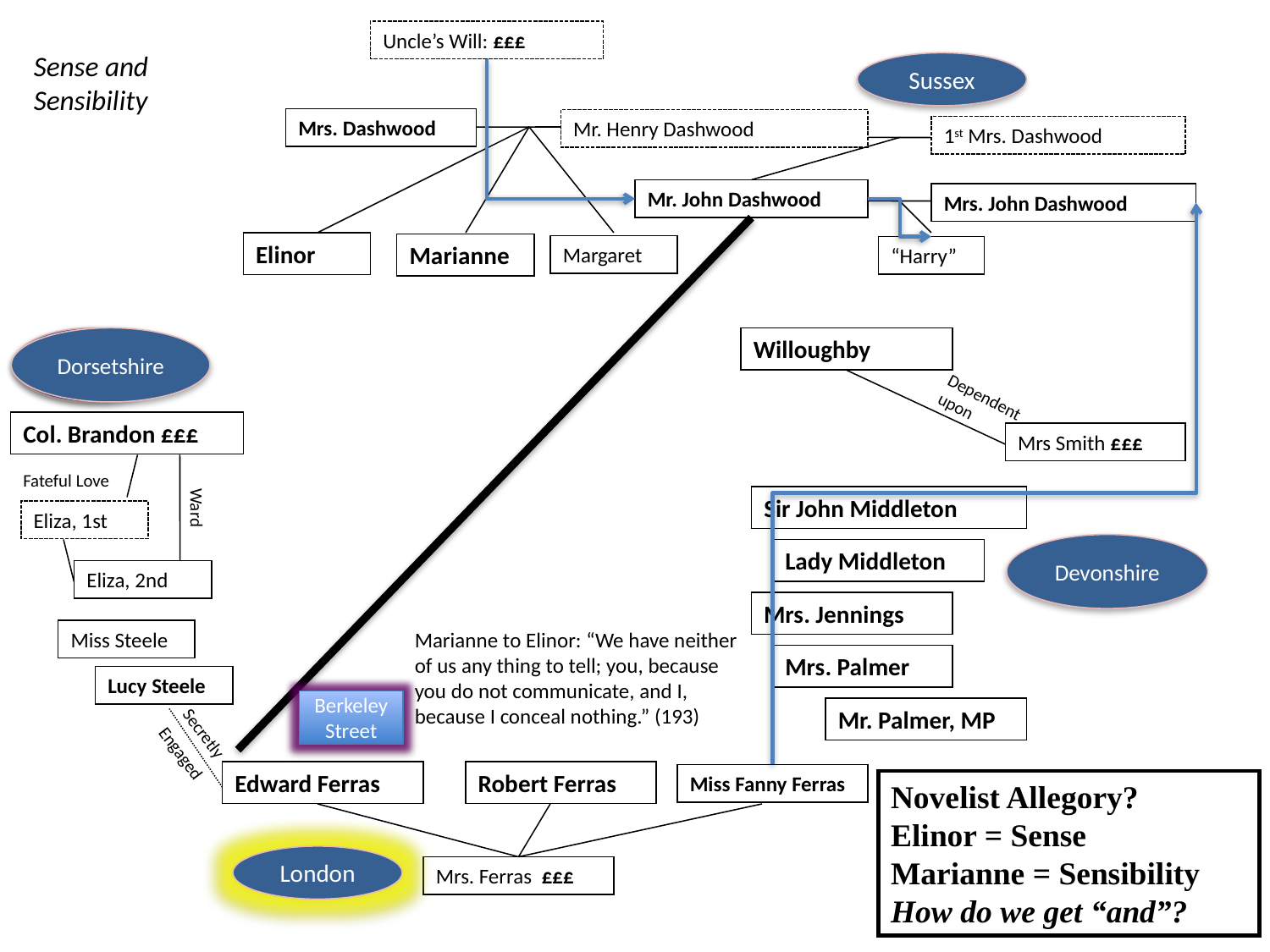

Uncle’s Will: £££
Sense and Sensibility
Sussex
Mrs. Dashwood
Mr. Henry Dashwood
1st Mrs. Dashwood

Mr. John Dashwood
Mrs. John Dashwood

Elinor
Marianne
Margaret
“Harry”
Dorsetshire
Delaford
Willoughby

Dependent upon
Col. Brandon £££
Mrs Smith £££

Fateful Love
Sir John Middleton
Ward
Eliza, 1st
Devonshire

Lady Middleton
Eliza, 2nd
Mrs. Jennings
Miss Steele
Marianne to Elinor: “We have neither of us any thing to tell; you, because you do not communicate, and I, because I conceal nothing.” (193)
Mrs. Palmer
Lucy Steele
Berkeley Street
Mr. Palmer, MP

Secretly
Engaged
Edward Ferras
Robert Ferras
Miss Fanny Ferras
Novelist Allegory?
Elinor = Sense
Marianne = Sensibility
How do we get “and”?

London
Mrs. Ferras  £££